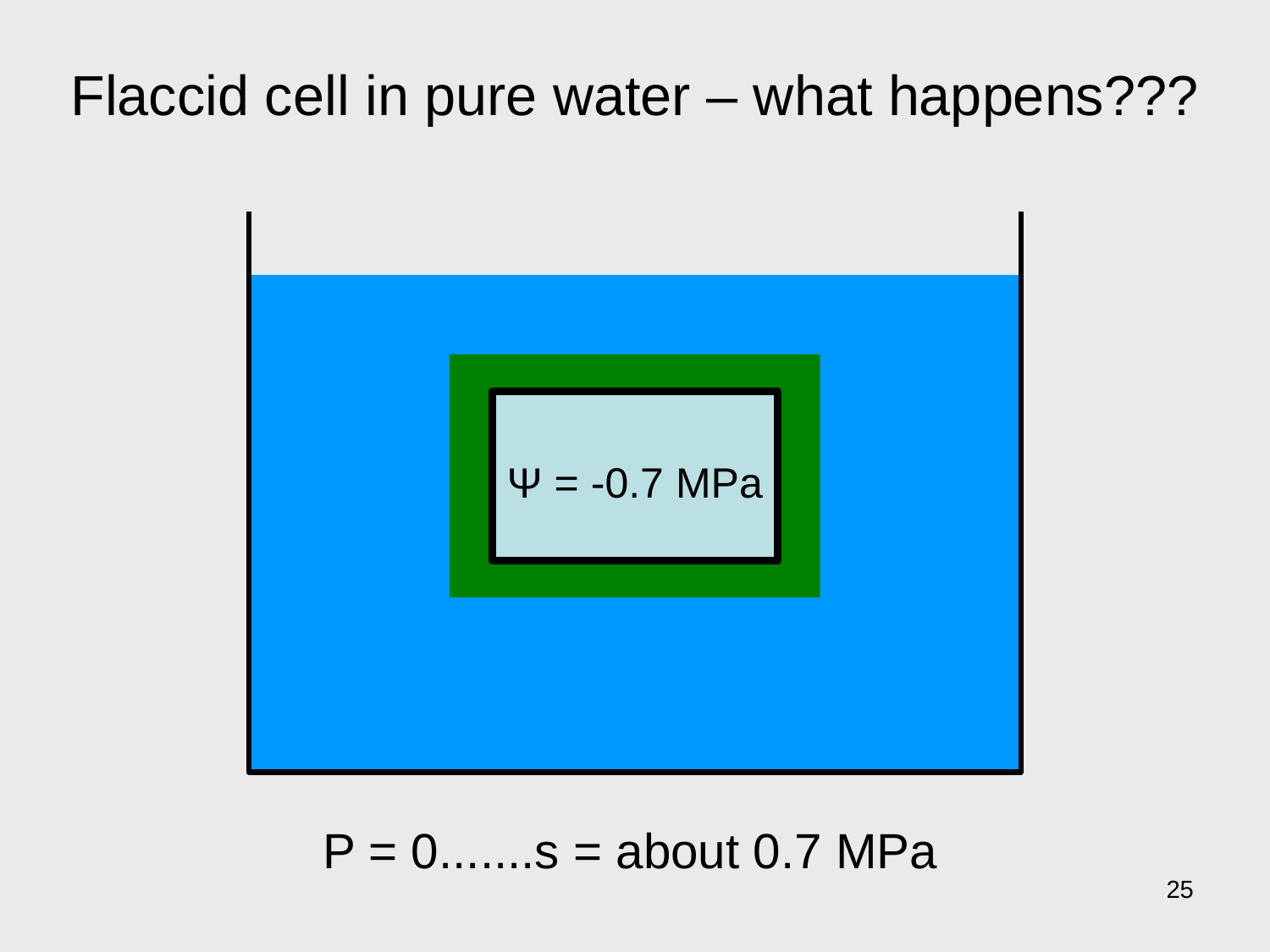

Flaccid cell in pure water – what happens???

Ψ = -0.7 MPa
P = 0.......s = about 0.7 MPa
25